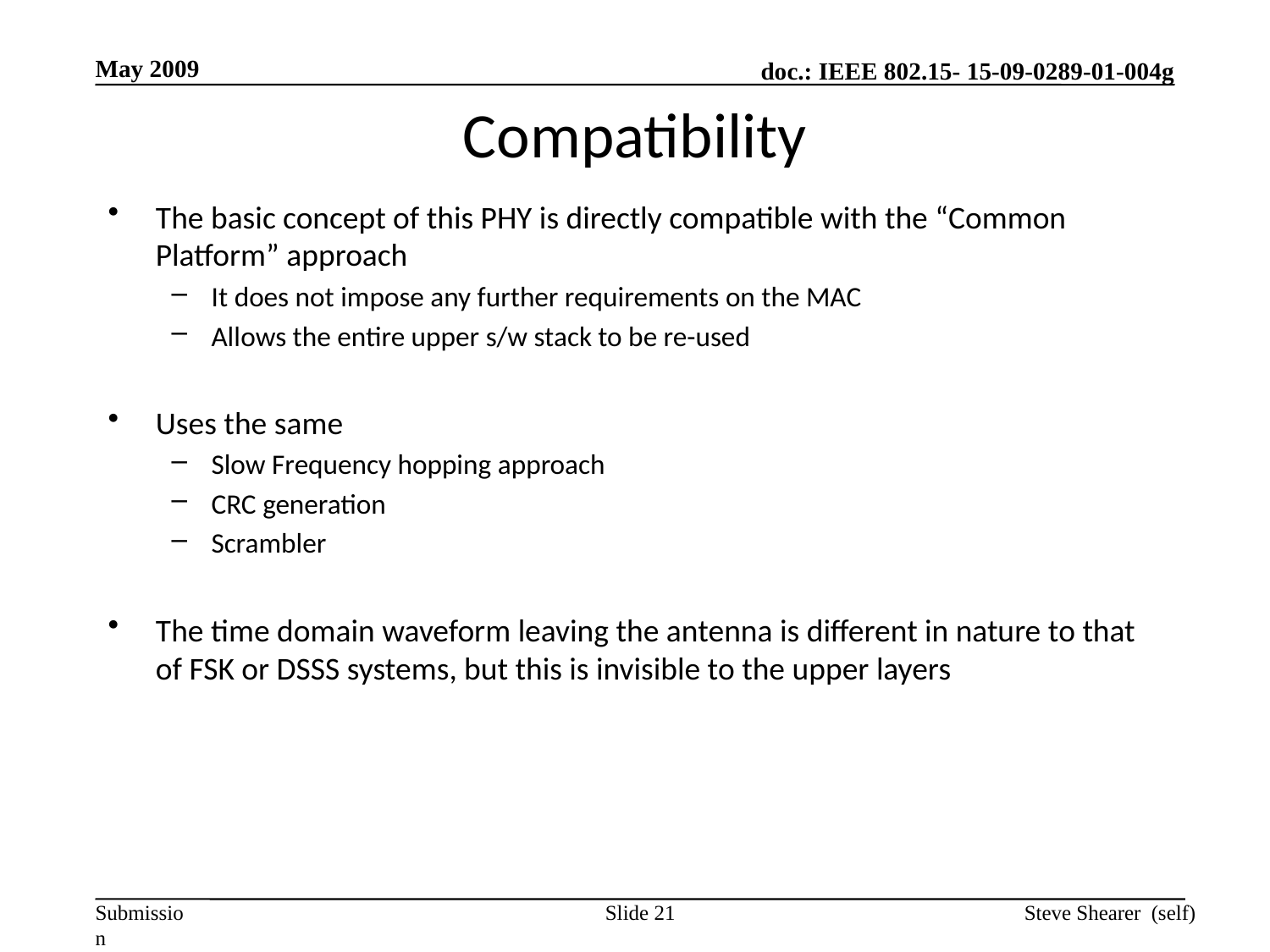

May 2009
# Compatibility
The basic concept of this PHY is directly compatible with the “Common Platform” approach
It does not impose any further requirements on the MAC
Allows the entire upper s/w stack to be re-used

Uses the same
Slow Frequency hopping approach
CRC generation
Scrambler

The time domain waveform leaving the antenna is different in nature to that of FSK or DSSS systems, but this is invisible to the upper layers
Slide 21
Steve Shearer  (self)